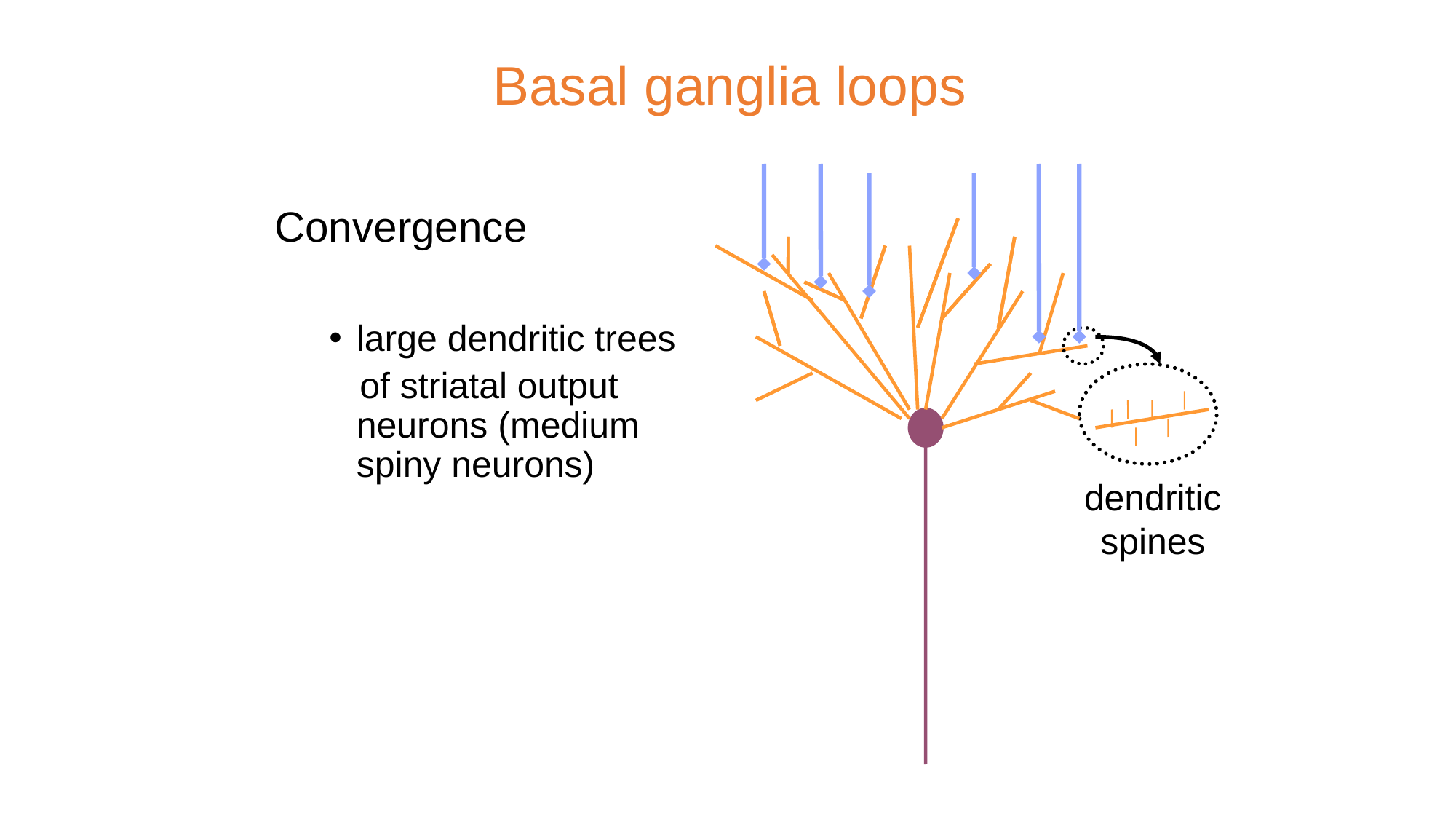

Basal ganglia loops

Convergence

large dendritic trees
   of striatal output neurons (medium spiny neurons)

dendritic
spines